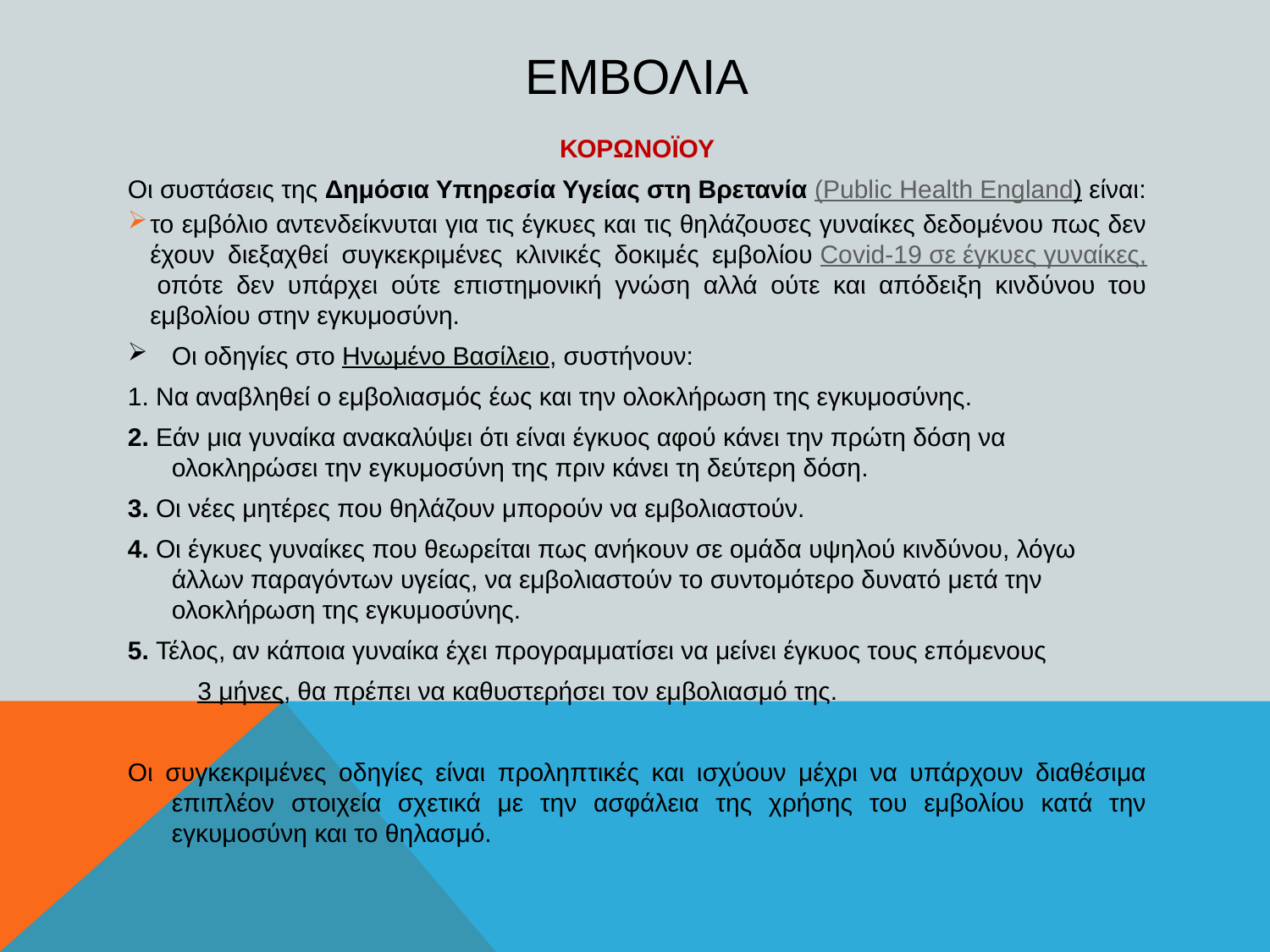

# εμβολια
ΚΟΡΩΝΟΪΟΥ
Οι συστάσεις της Δημόσια Υπηρεσία Υγείας στη Βρετανία (Public Health England) είναι:
το εμβόλιο αντενδείκνυται για τις έγκυες και τις θηλάζουσες γυναίκες δεδομένου πως δεν έχουν διεξαχθεί συγκεκριμένες κλινικές δοκιμές εμβολίου Covid-19 σε έγκυες γυναίκες, οπότε δεν υπάρχει ούτε επιστημονική γνώση αλλά ούτε και απόδειξη κινδύνου του εμβολίου στην εγκυμοσύνη.
Οι οδηγίες στο Ηνωμένο Βασίλειο, συστήνουν:
1. Να αναβληθεί ο εμβολιασμός έως και την ολοκλήρωση της εγκυμοσύνης.
2. Εάν μια γυναίκα ανακαλύψει ότι είναι έγκυος αφού κάνει την πρώτη δόση να ολοκληρώσει την εγκυμοσύνη της πριν κάνει τη δεύτερη δόση.
3. Οι νέες μητέρες που θηλάζουν μπορούν να εμβολιαστούν.
4. Οι έγκυες γυναίκες που θεωρείται πως ανήκουν σε ομάδα υψηλού κινδύνου, λόγω άλλων παραγόντων υγείας, να εμβολιαστούν το συντομότερο δυνατό μετά την ολοκλήρωση της εγκυμοσύνης.
5. Τέλος, αν κάποια γυναίκα έχει προγραμματίσει να μείνει έγκυος τους επόμενους
          3 μήνες, θα πρέπει να καθυστερήσει τον εμβολιασμό της.

Οι συγκεκριμένες οδηγίες είναι προληπτικές και ισχύουν μέχρι να υπάρχουν διαθέσιμα επιπλέον στοιχεία σχετικά με την ασφάλεια της χρήσης του εμβολίου κατά την εγκυμοσύνη και το θηλασμό.